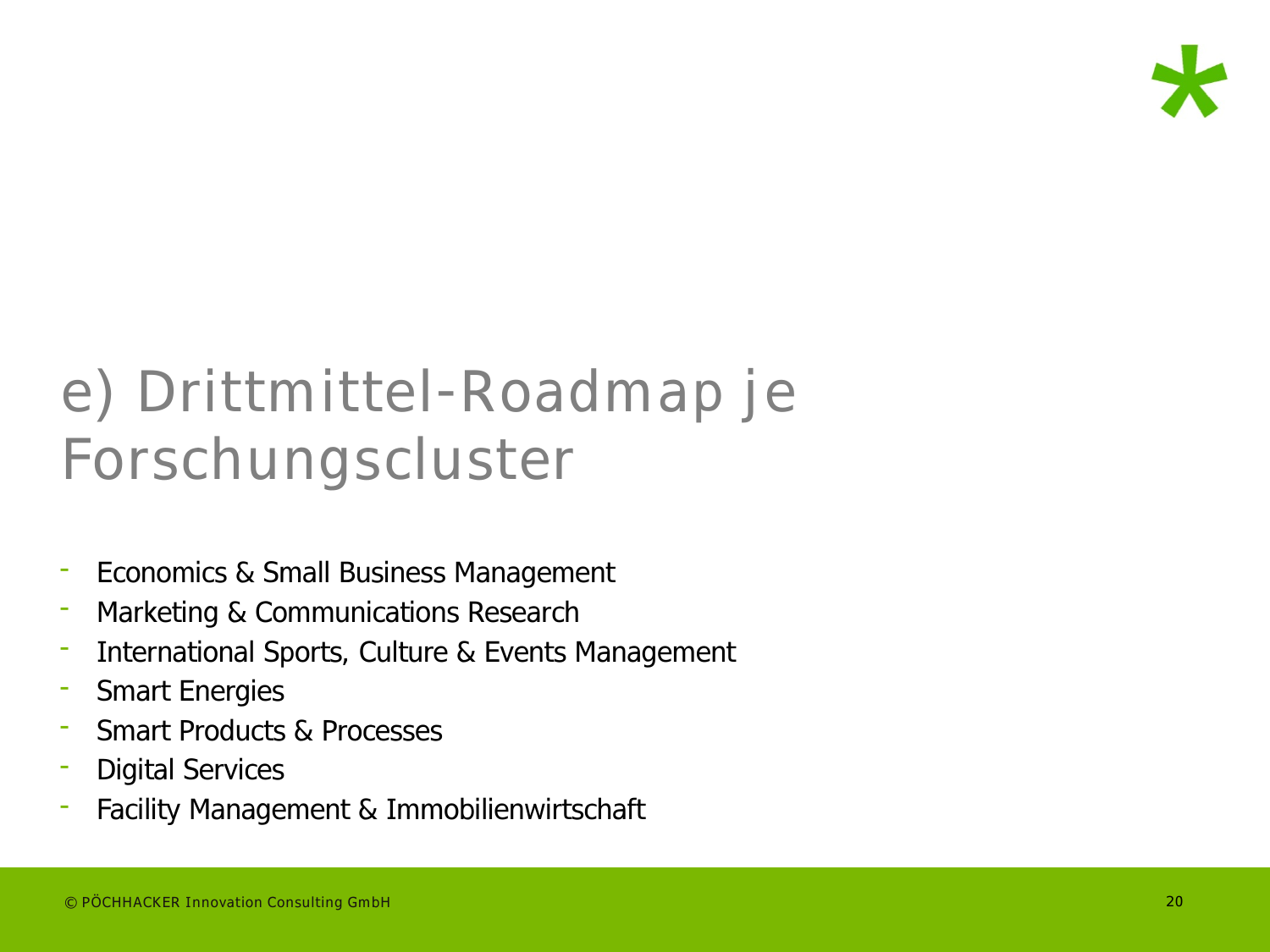

# e) Drittmittel-Roadmap je Forschungscluster
Economics & Small Business Management
Marketing & Communications Research
International Sports, Culture & Events Management
Smart Energies
Smart Products & Processes
Digital Services
Facility Management & Immobilienwirtschaft